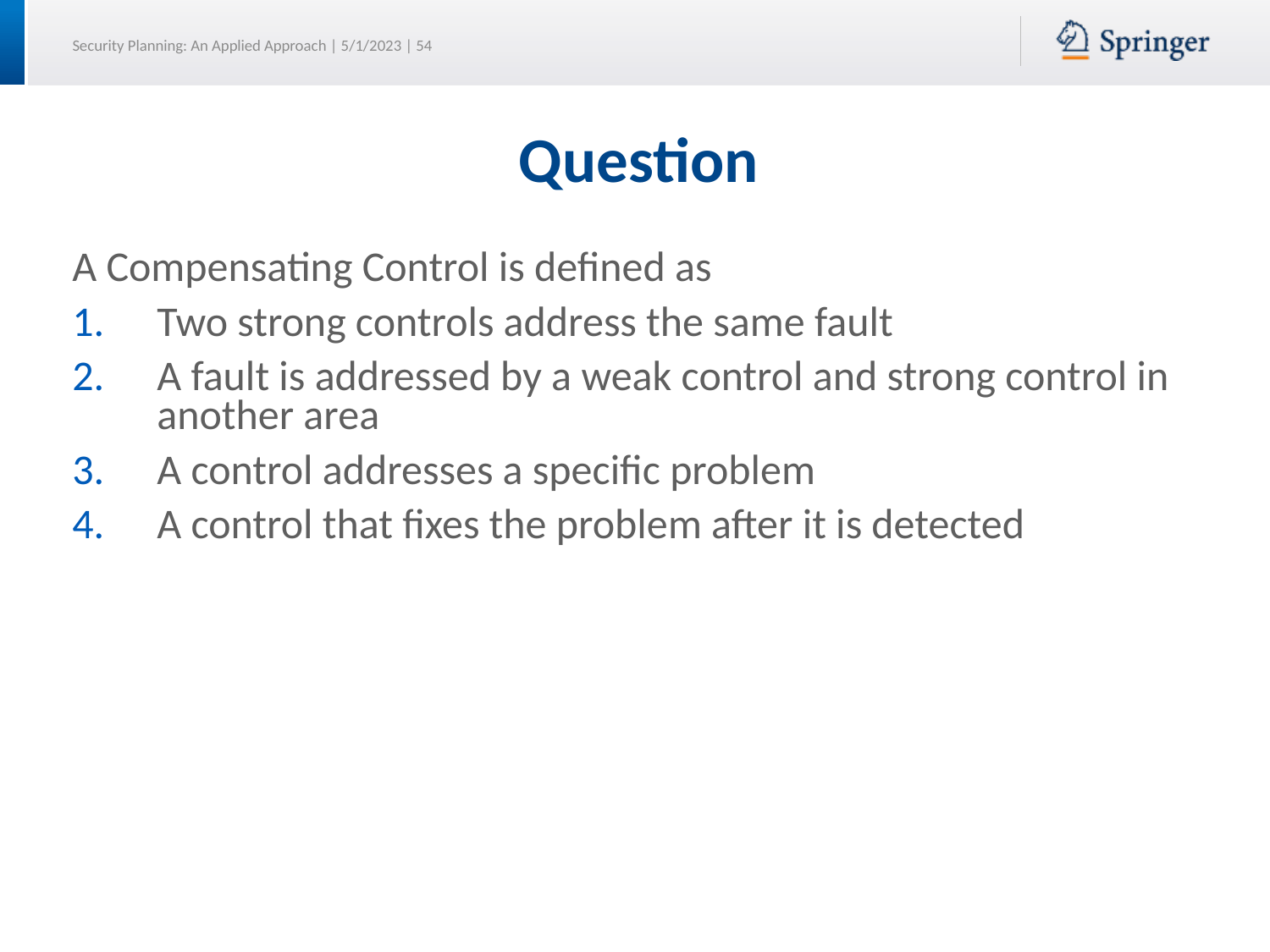

# Question
A Compensating Control is defined as
Two strong controls address the same fault
A fault is addressed by a weak control and strong control in another area
A control addresses a specific problem
A control that fixes the problem after it is detected